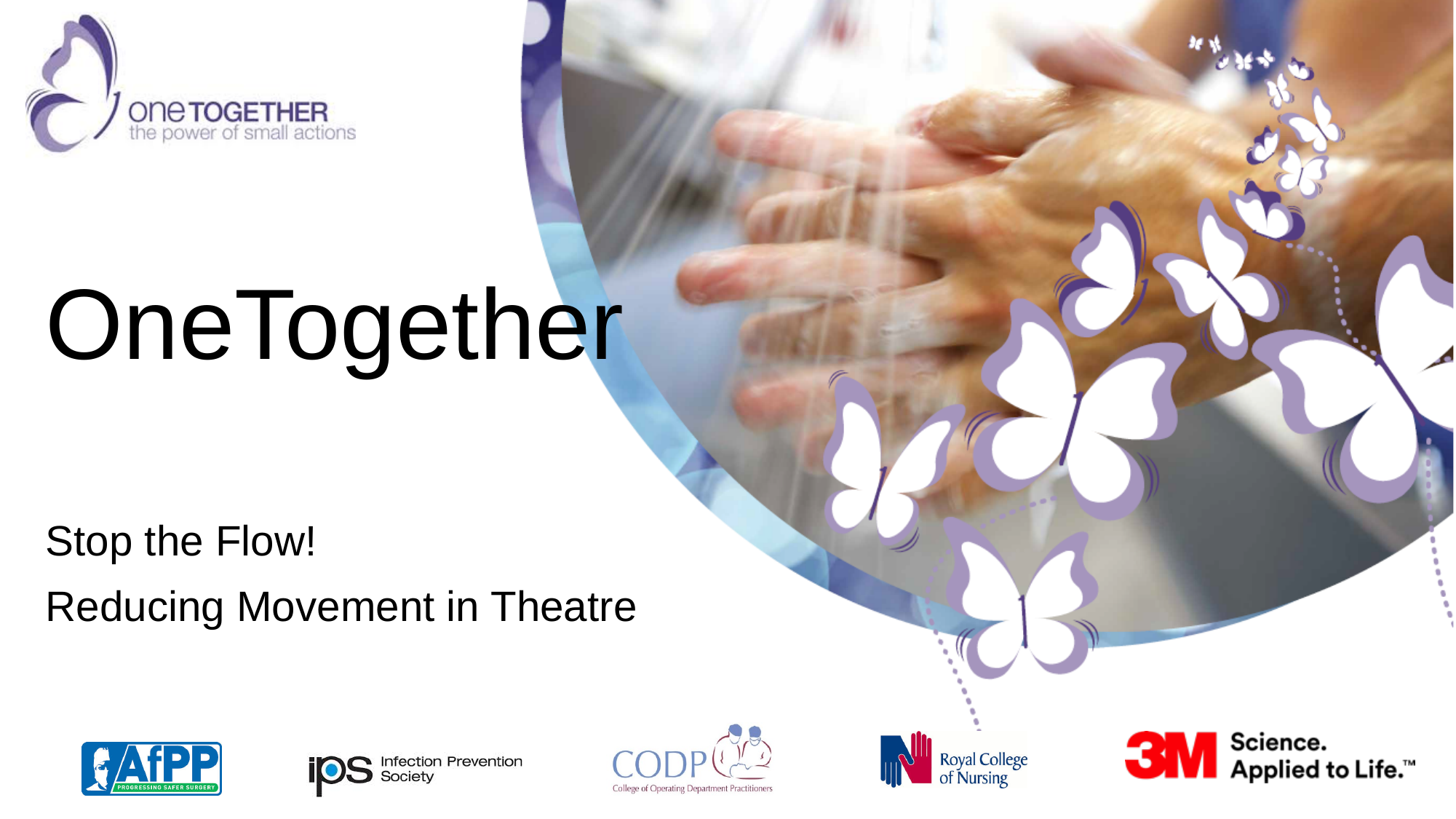

# OneTogether
Stop the Flow!
Reducing Movement in Theatre